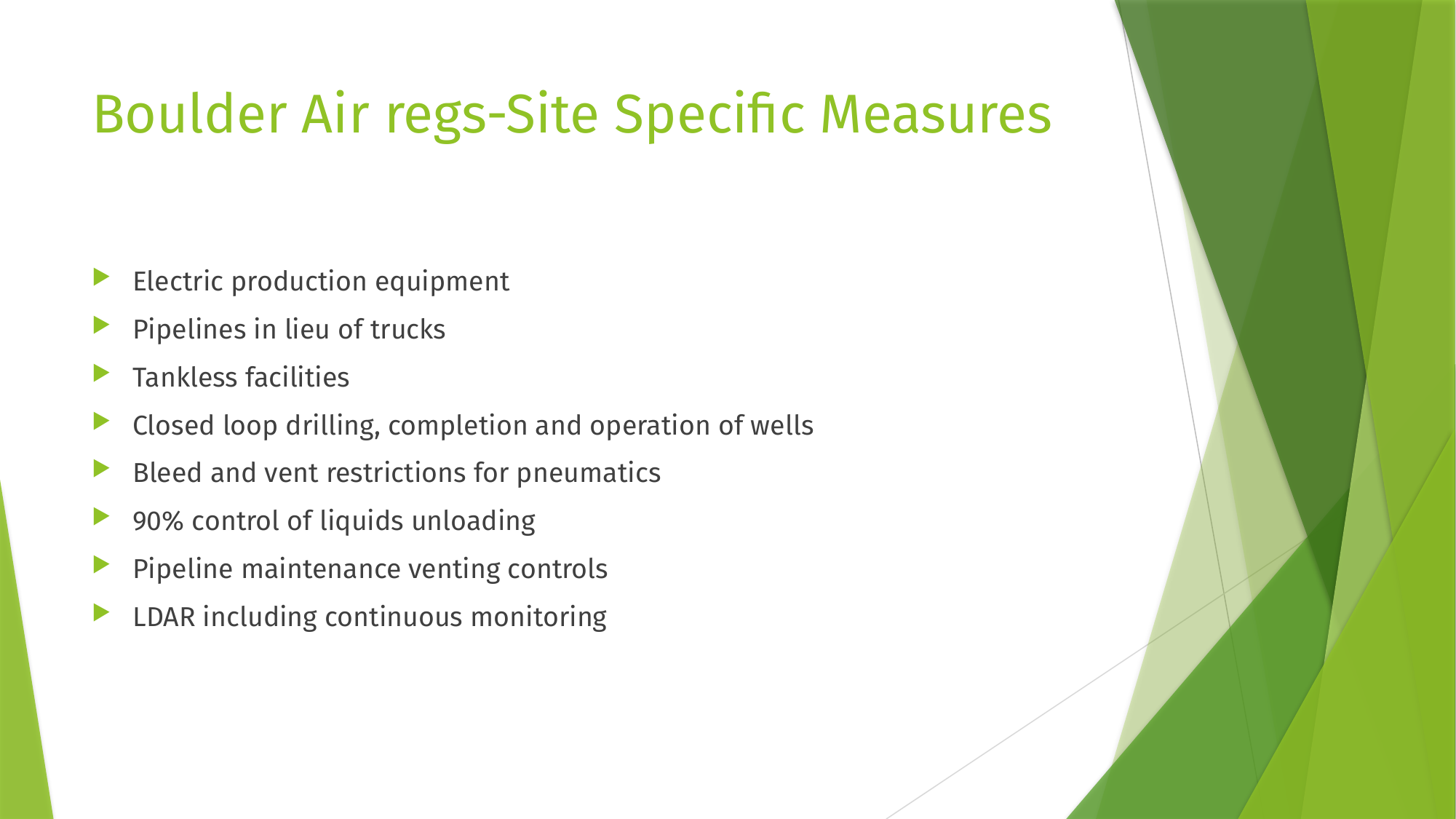

# Boulder Air regs-Site Specific Measures
Electric production equipment
Pipelines in lieu of trucks
Tankless facilities
Closed loop drilling, completion and operation of wells
Bleed and vent restrictions for pneumatics
90% control of liquids unloading
Pipeline maintenance venting controls
LDAR including continuous monitoring